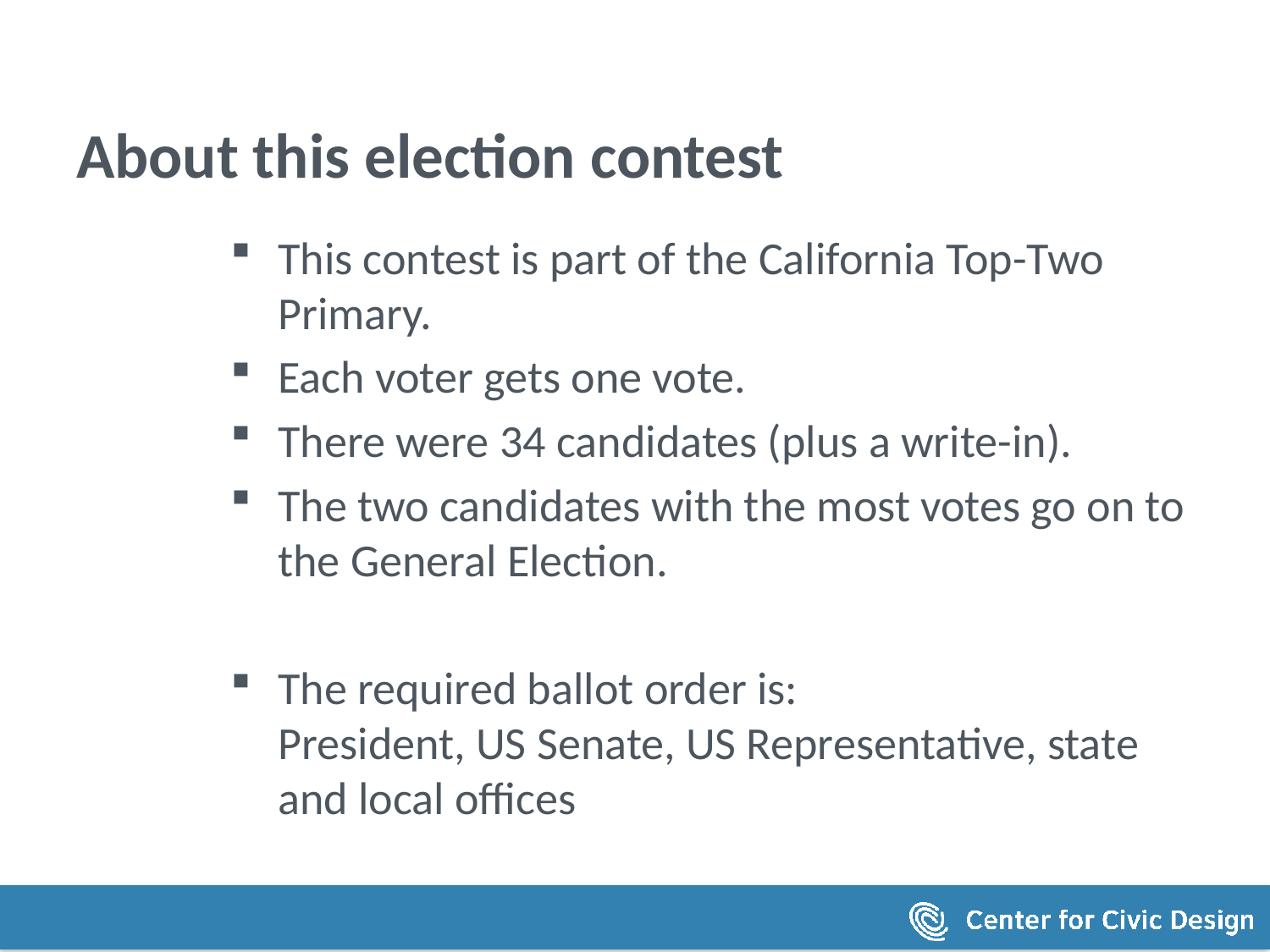

# About this election contest
This contest is part of the California Top-Two Primary.
Each voter gets one vote.
There were 34 candidates (plus a write-in).
The two candidates with the most votes go on to the General Election.

The required ballot order is:
President, US Senate, US Representative, state and local offices